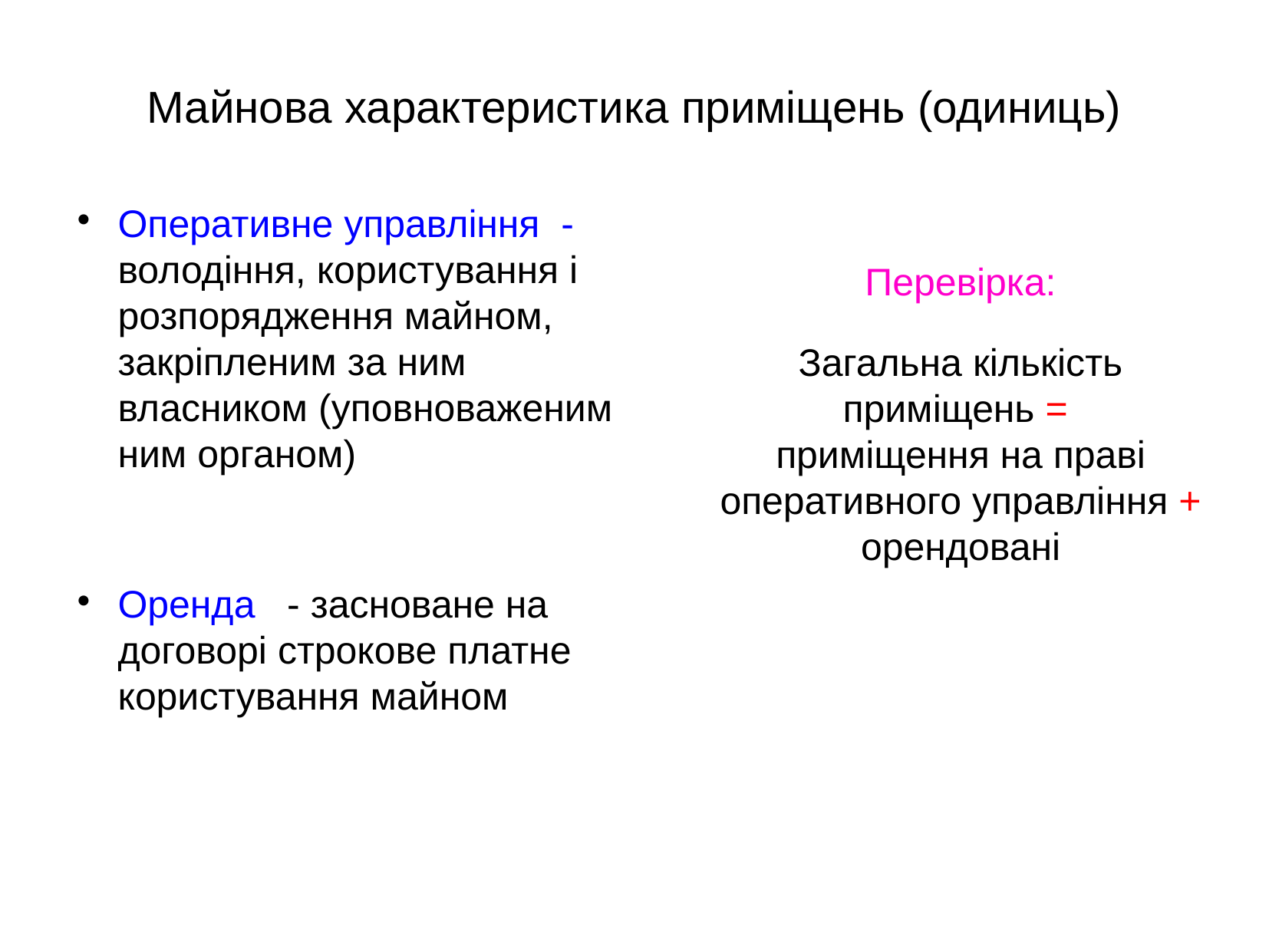

Майнова характеристика приміщень (одиниць)
Оперативне управління  - володіння, користування і розпорядження майном, закріпленим за ним власником (уповноваженим ним органом)

Перевірка:

Загальна кількість приміщень =
приміщення на праві оперативного управління +
орендовані

Оренда   - засноване на договорі строкове платне користування майном